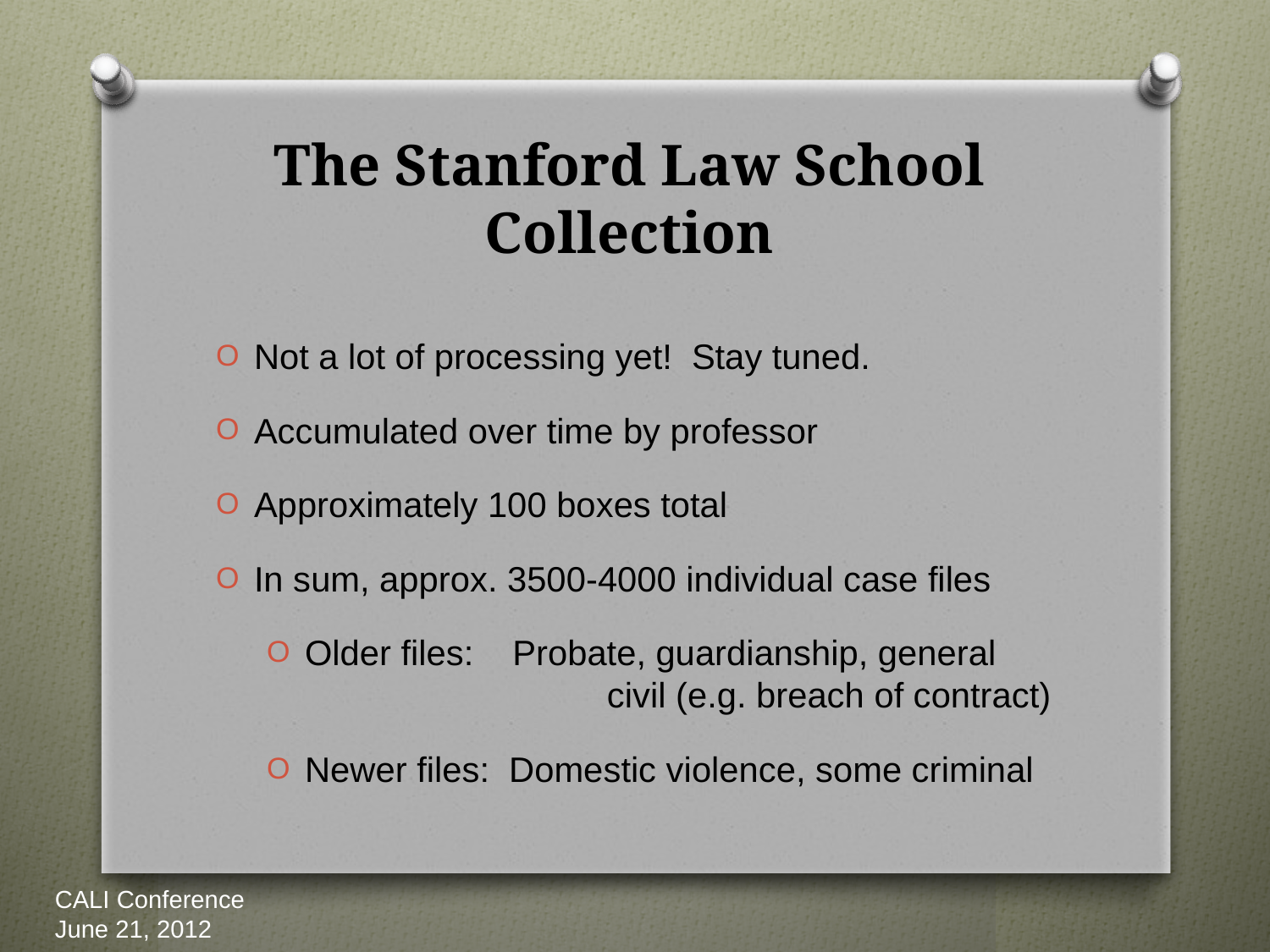

# The Stanford Law School Collection
Not a lot of processing yet!  Stay tuned.
Accumulated over time by professor
Approximately 100 boxes total
In sum, approx. 3500-4000 individual case files
Older files:    Probate, guardianship, general 		                  civil (e.g. breach of contract)
Newer files:  Domestic violence, some criminal
CALI Conference
June 21, 2012